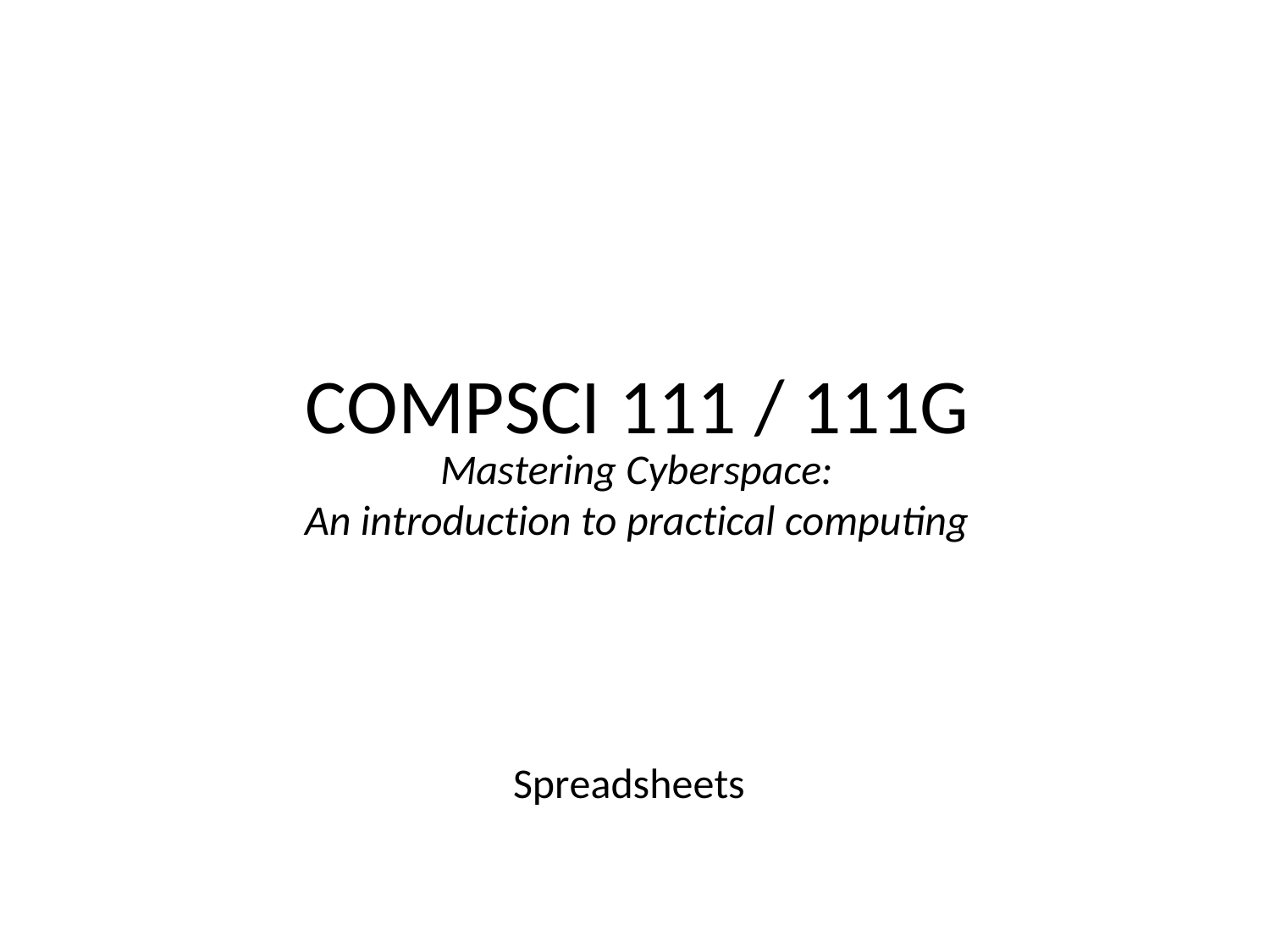

COMPSCI 111 / 111G
Mastering Cyberspace:
An introduction to practical computing

Spreadsheets